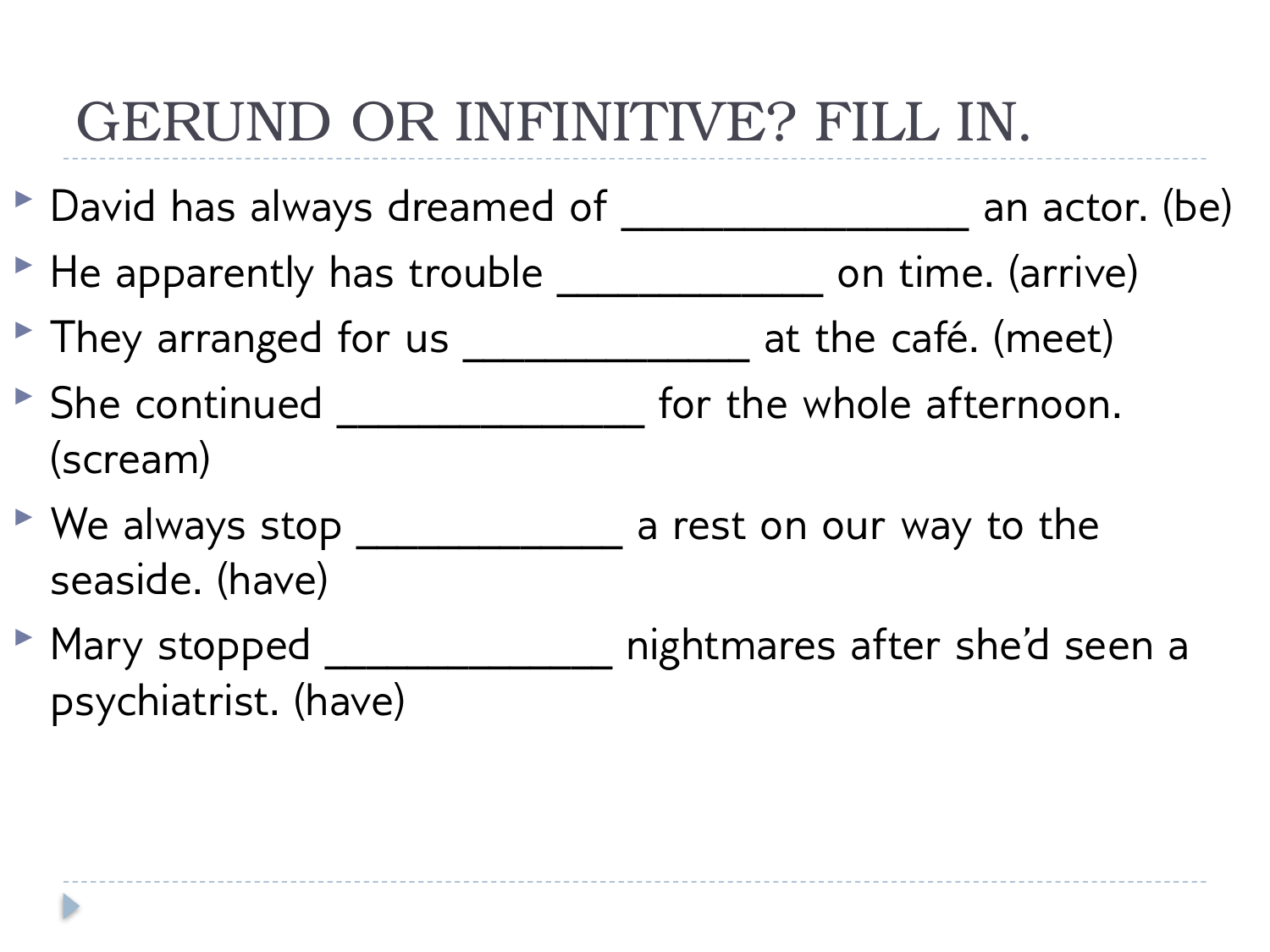

# GERUND OR INFINITIVE? FILL IN.
David has always dreamed of _________________ an actor. (be)
He apparently has trouble _____________ on time. (arrive)
They arranged for us ______________ at the café. (meet)
She continued _______________ for the whole afternoon. (scream)
We always stop _____________ a rest on our way to the seaside. (have)
Mary stopped ______________ nightmares after she’d seen a psychiatrist. (have)